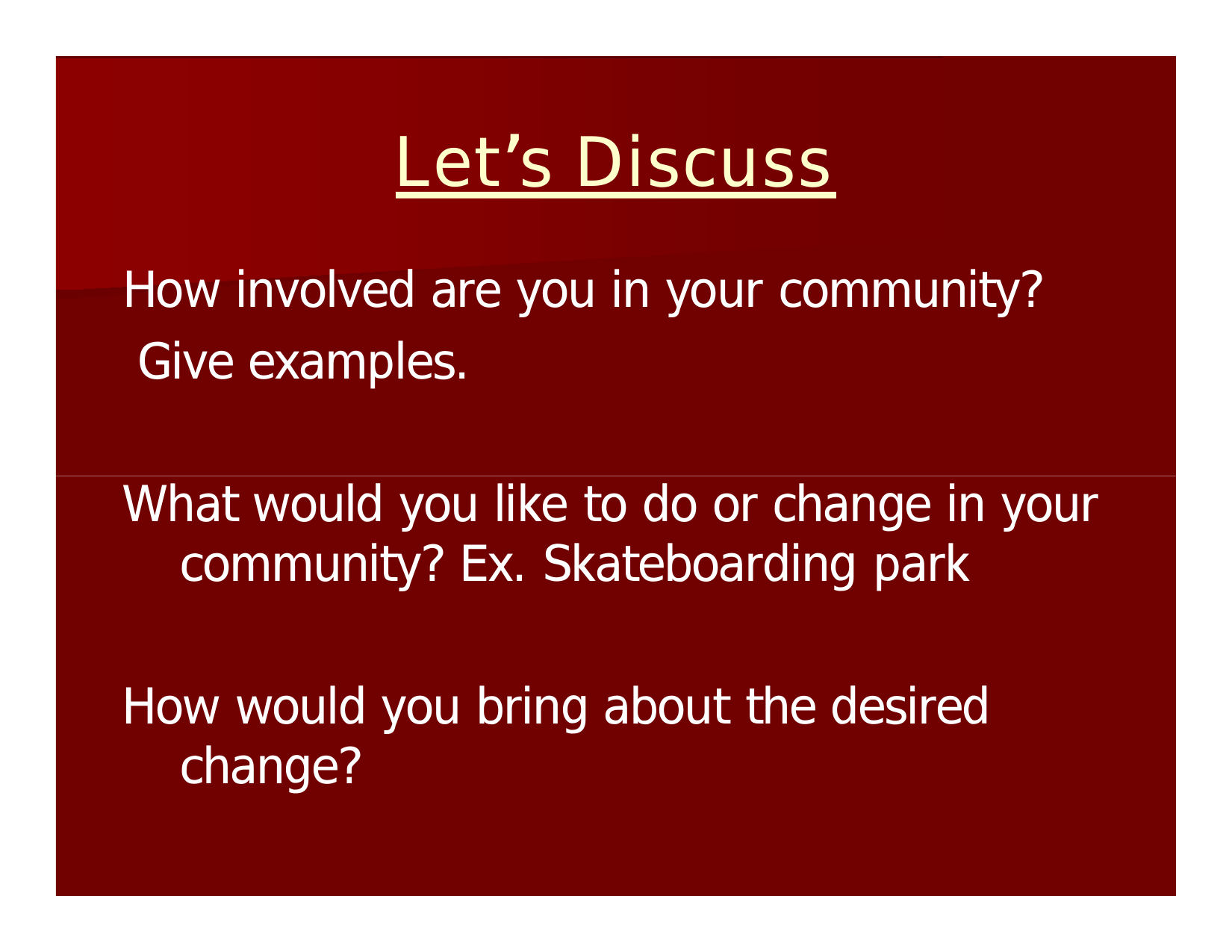

# Let’s Discuss

How involved are you in your community?  Give examples.

What would you like to do or change in your  community? Ex. Skateboarding park

How would you bring about the desired  change?